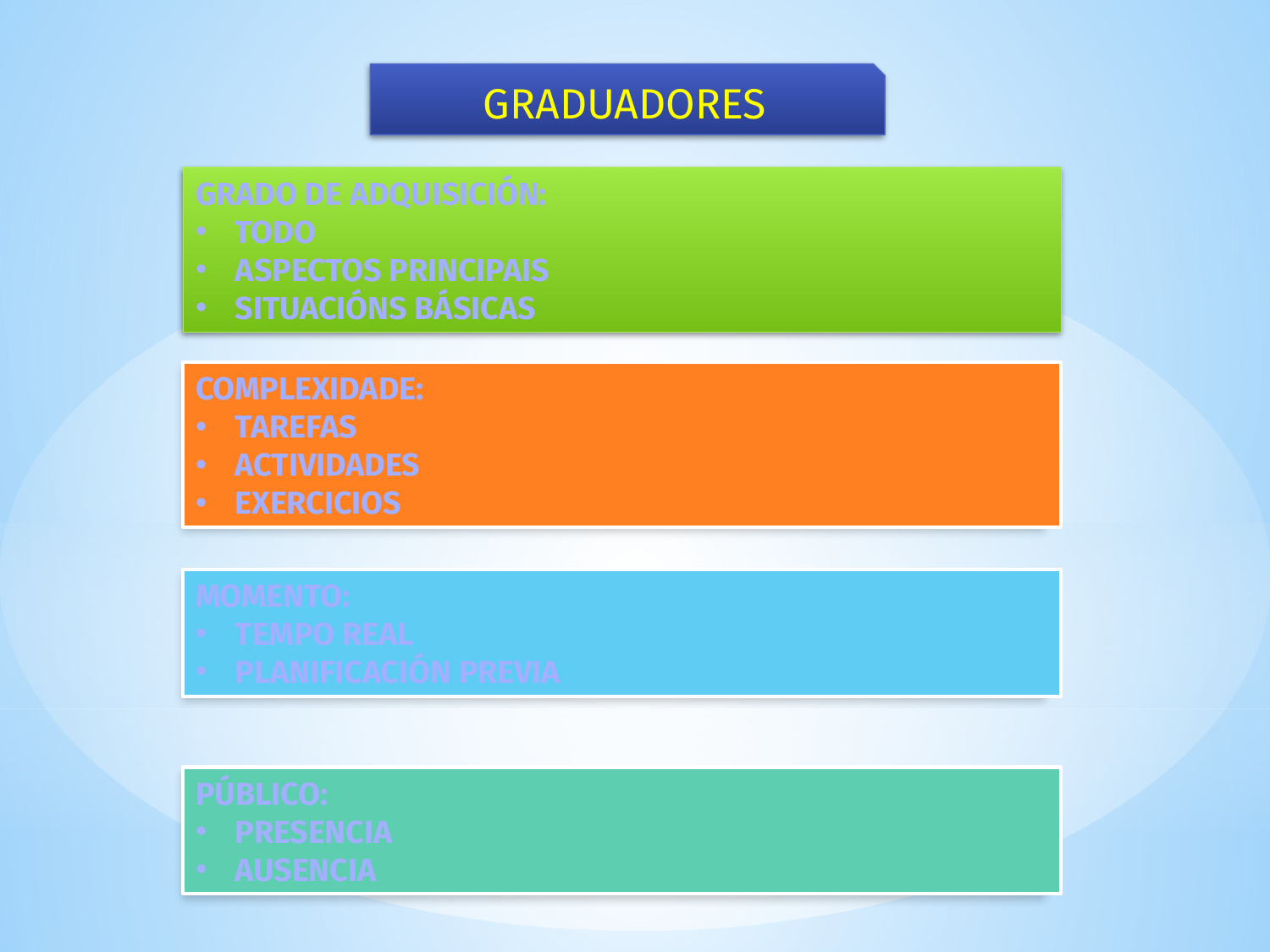

GRADUADORES
GRADO DE ADQUISICIÓN:
TODO
ASPECTOS PRINCIPAIS
SITUACIÓNS BÁSICAS
COMPLEXIDADE:
TAREFAS
ACTIVIDADES
EXERCICIOS
MOMENTO:
TEMPO REAL
PLANIFICACIÓN PREVIA
PÚBLICO:
PRESENCIA
AUSENCIA